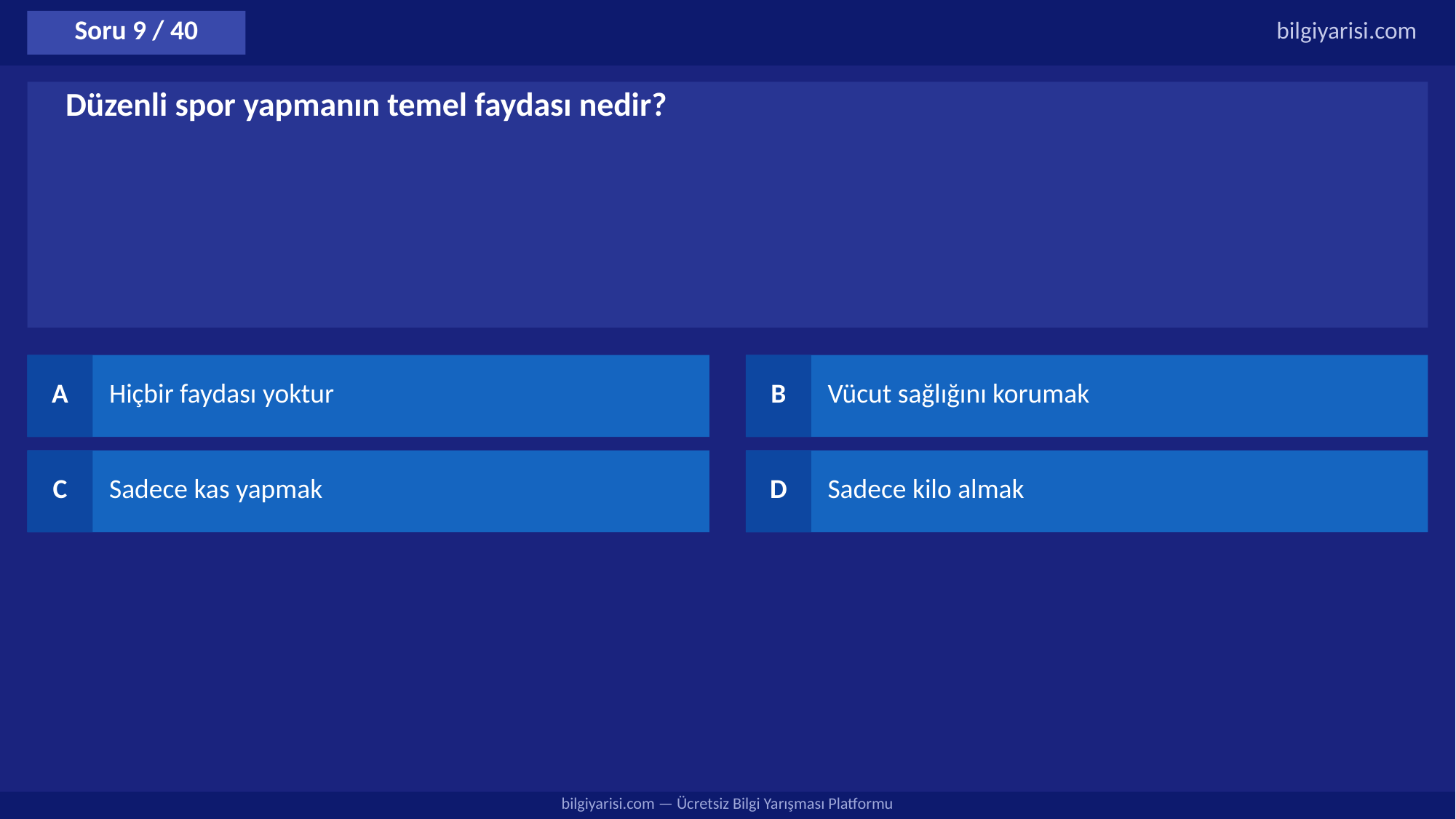

Soru 9 / 40
bilgiyarisi.com

Düzenli spor yapmanın temel faydası nedir?

A
Hiçbir faydası yoktur

B
Vücut sağlığını korumak

C
Sadece kas yapmak

D
Sadece kilo almak
bilgiyarisi.com — Ücretsiz Bilgi Yarışması Platformu